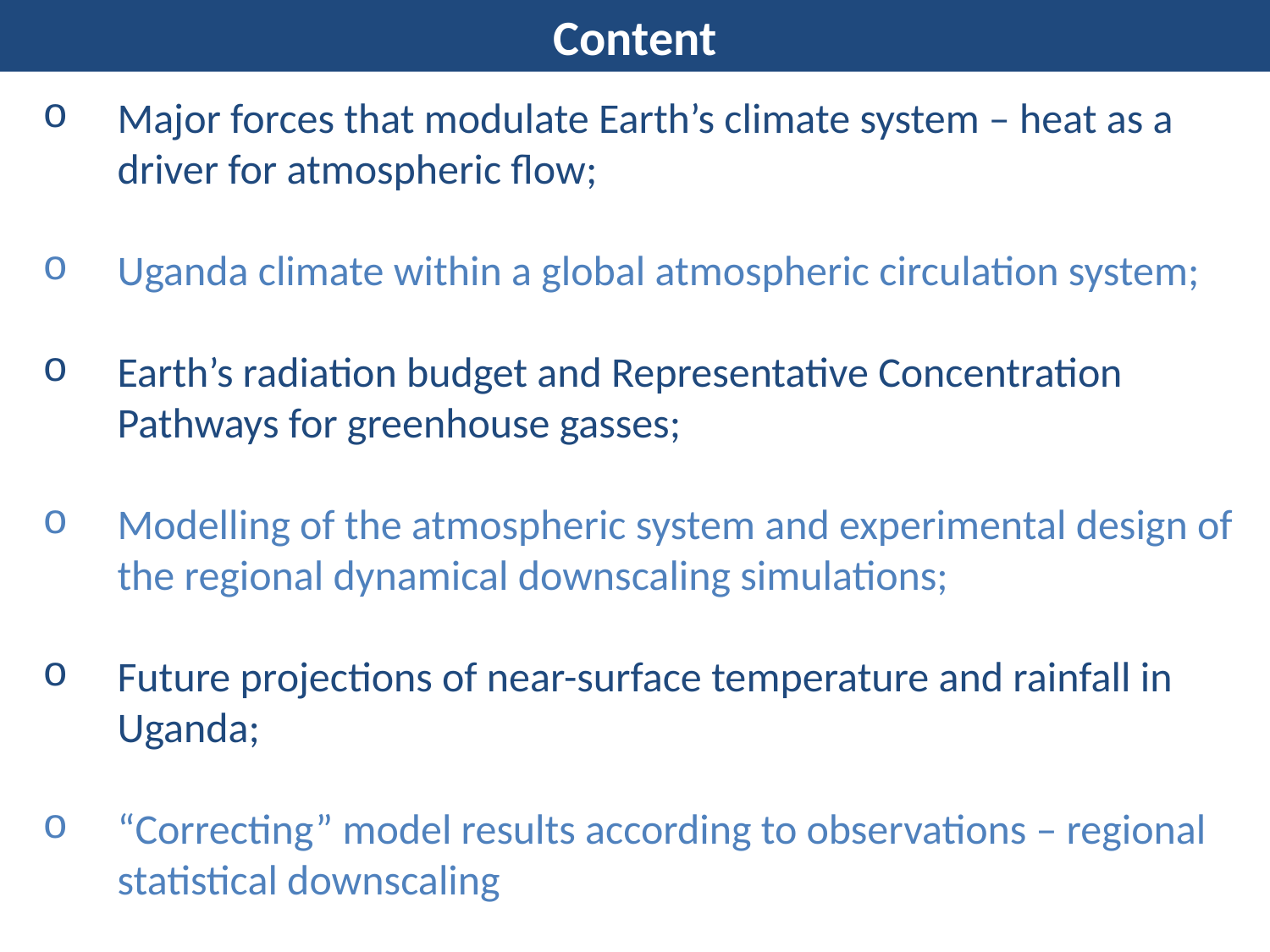

Content
Major forces that modulate Earth’s climate system – heat as a driver for atmospheric flow;
Uganda climate within a global atmospheric circulation system;

Earth’s radiation budget and Representative Concentration Pathways for greenhouse gasses;

Modelling of the atmospheric system and experimental design of the regional dynamical downscaling simulations;

Future projections of near-surface temperature and rainfall in Uganda;

“Correcting” model results according to observations – regional statistical downscaling